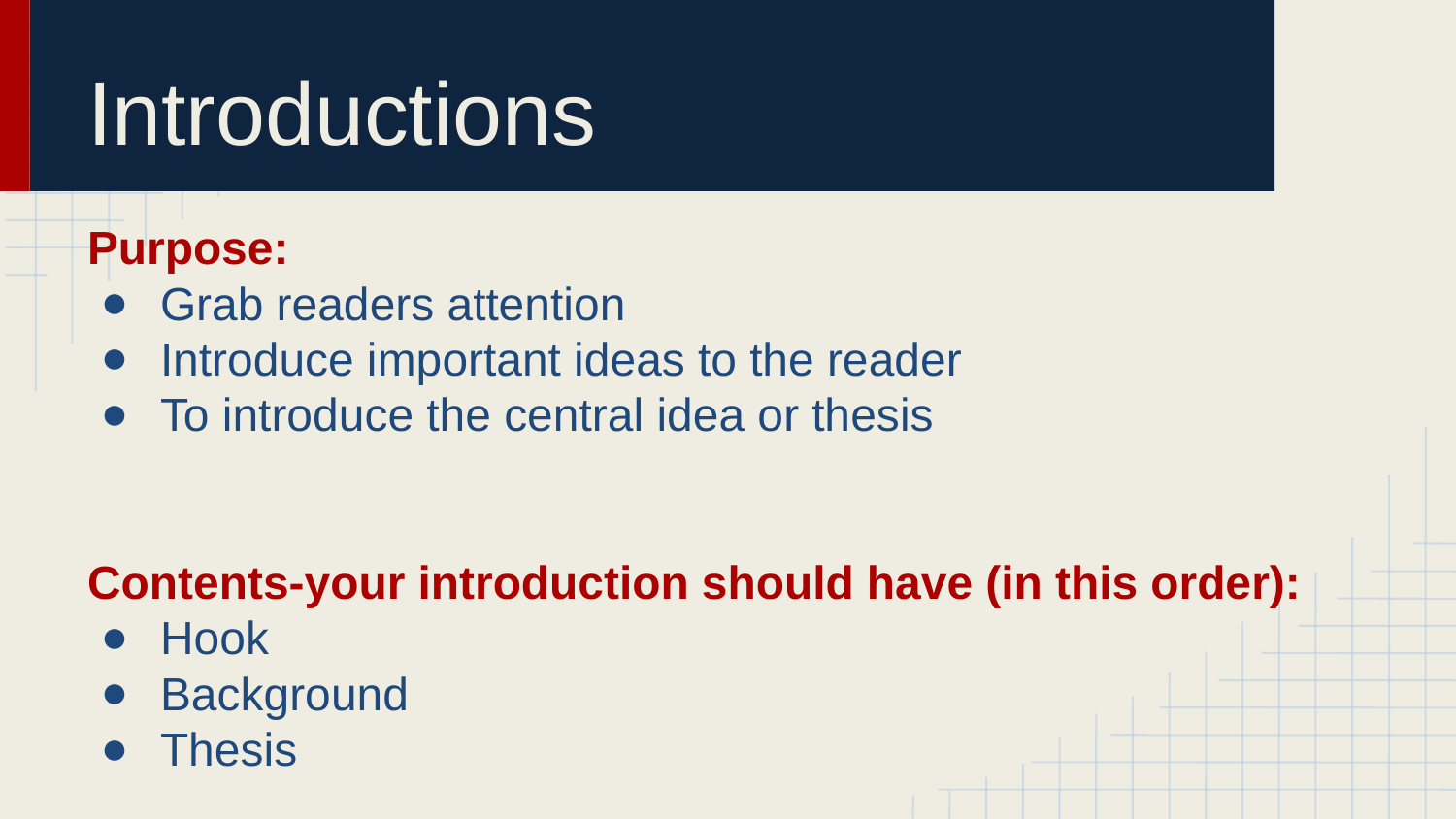

# Introductions
Purpose:
Grab readers attention
Introduce important ideas to the reader
To introduce the central idea or thesis

Contents-your introduction should have (in this order):
Hook
Background
Thesis